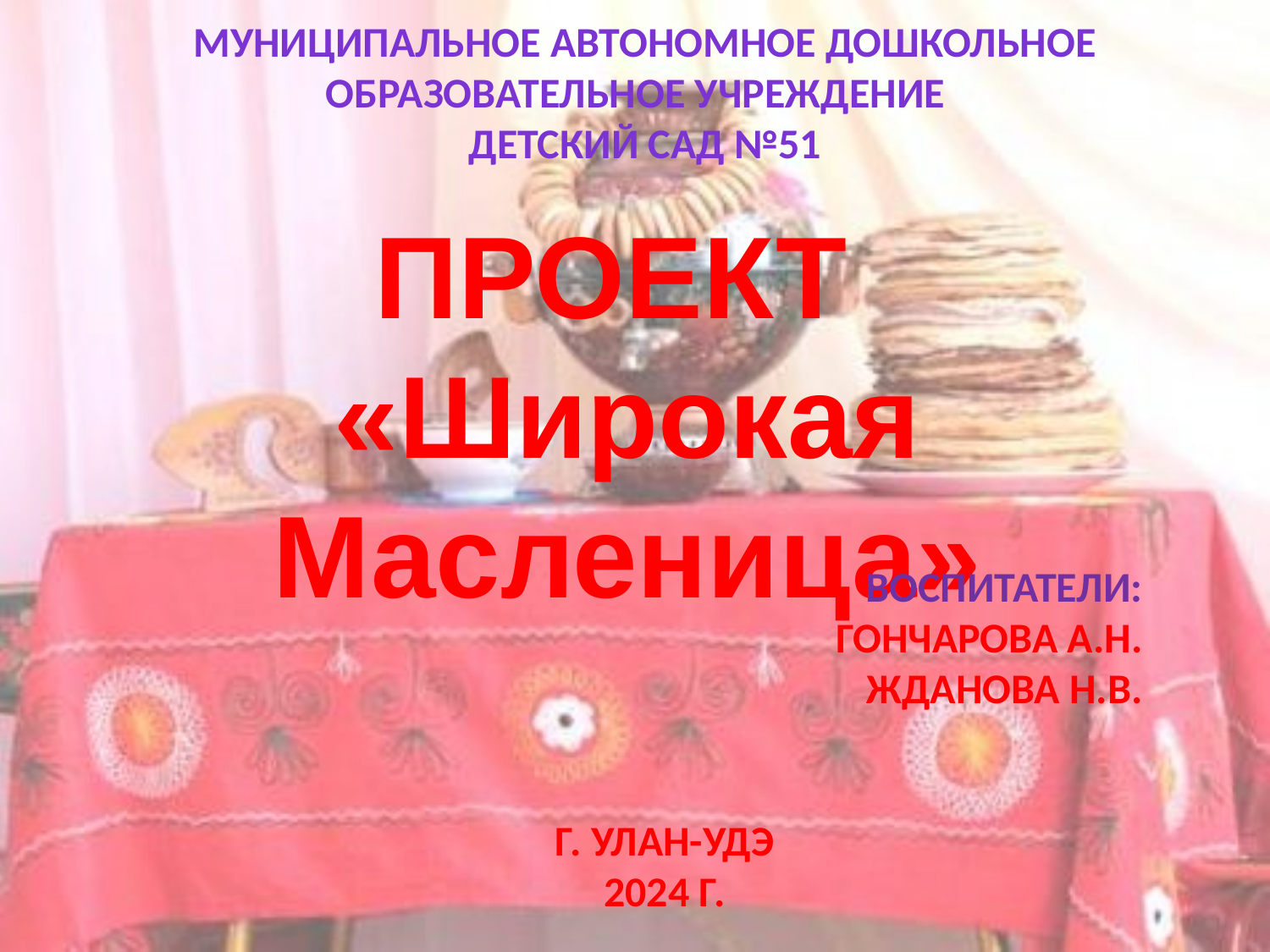

# Муниципальное автономное дошкольное образовательное учреждение детский сад №51
ПРОЕКТ
«Широкая Масленица»

                                           воспитатели:
                                                   Гончарова А.Н.
Жданова Н.В.

Г. Улан-Удэ
2024 г.